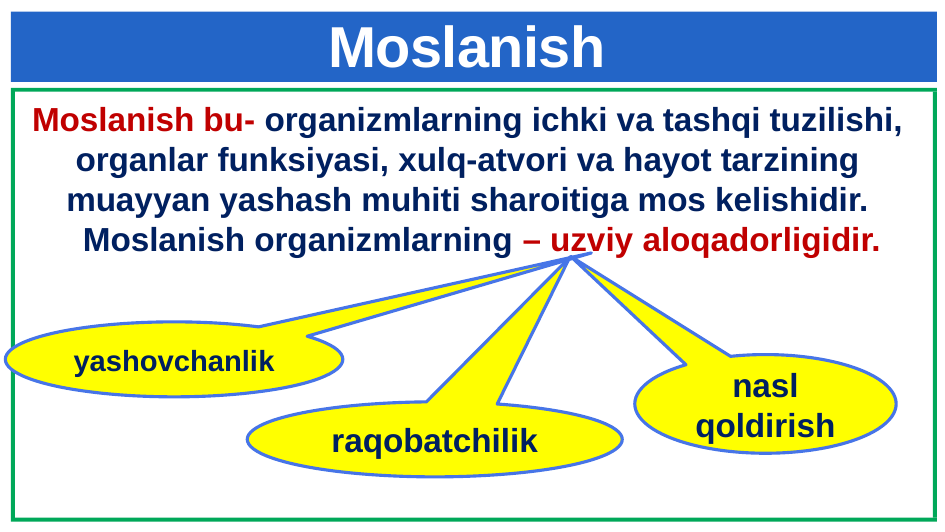

# Moslanish
Moslanish bu- organizmlarning ichki va tashqi tuzilishi, organlar funksiyasi, xulq-atvori va hayot tarzining muayyan yashash muhiti sharoitiga mos kelishidir.
   Moslanish organizmlarning – uzviy aloqadorligidir.

yashovchanlik
nasl qoldirish
raqobatchilik